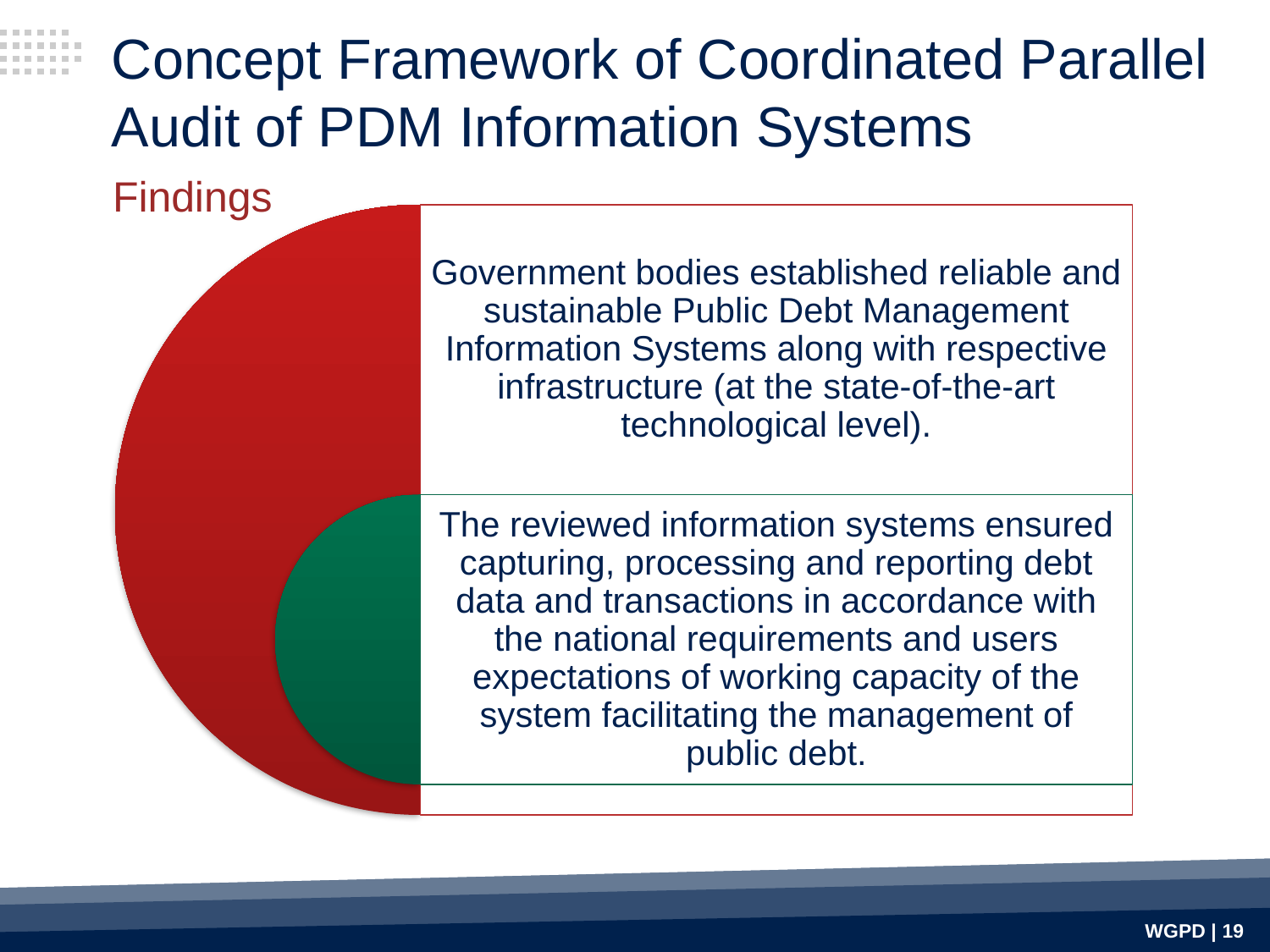

Concept Framework of Coordinated Parallel Audit of PDM Information Systems
Findings
Government bodies established reliable and sustainable Public Debt Management Information Systems along with respective infrastructure (at the state-of-the-art technological level).
The reviewed information systems ensured capturing, processing and reporting debt data and transactions in accordance with the national requirements and users expectations of working capacity of the system facilitating the management of public debt.
WGPD | 19